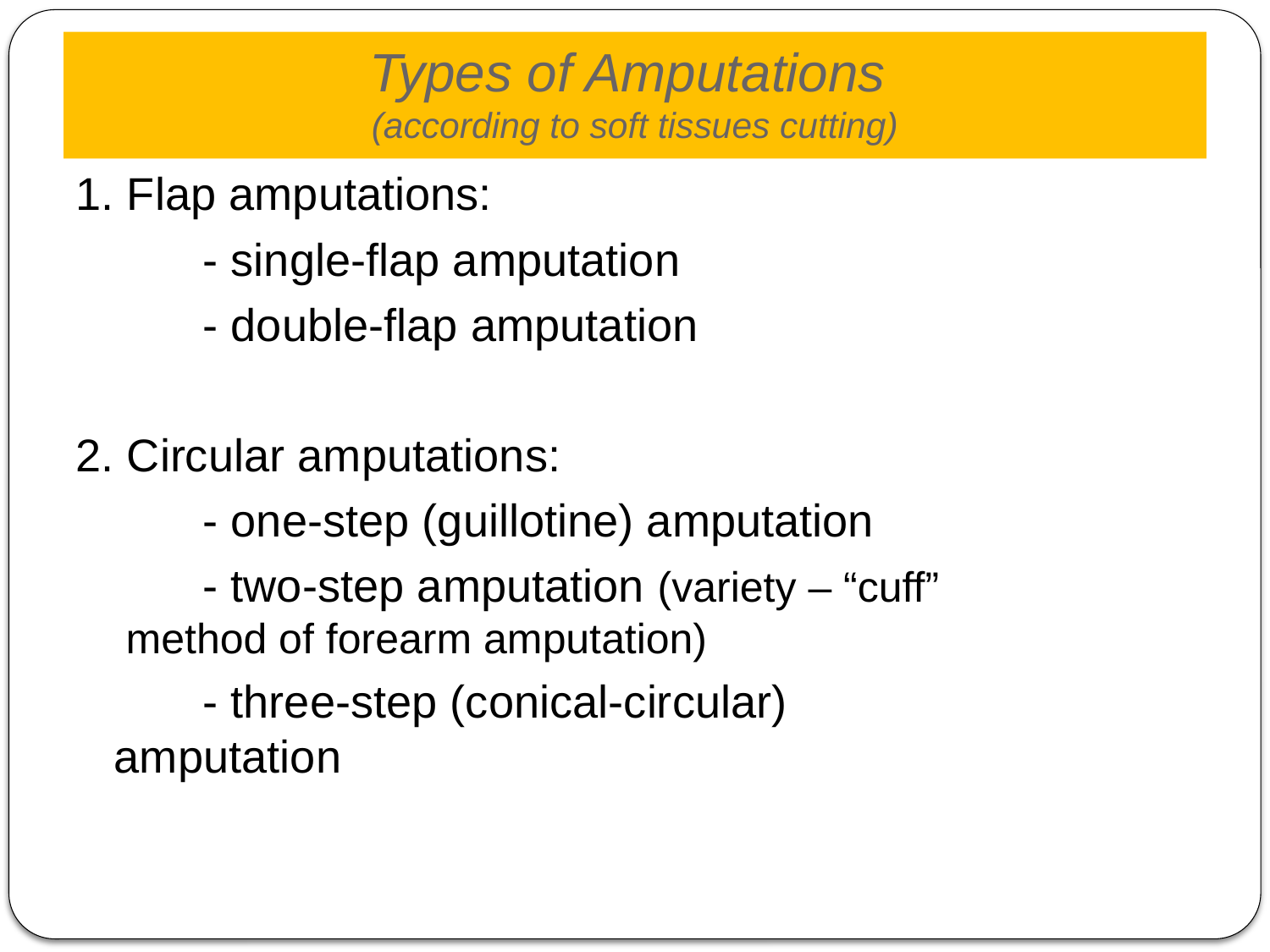

# Types of Amputations (according to soft tissues cutting)
1. Flap amputations:
          - single-flap amputation
          - double-flap amputation

2. Circular amputations:
          - one-step (guillotine) amputation
          - two-step amputation (variety – “cuff”    		       method of forearm amputation)
          - three-step (conical-circular) 		     amputation